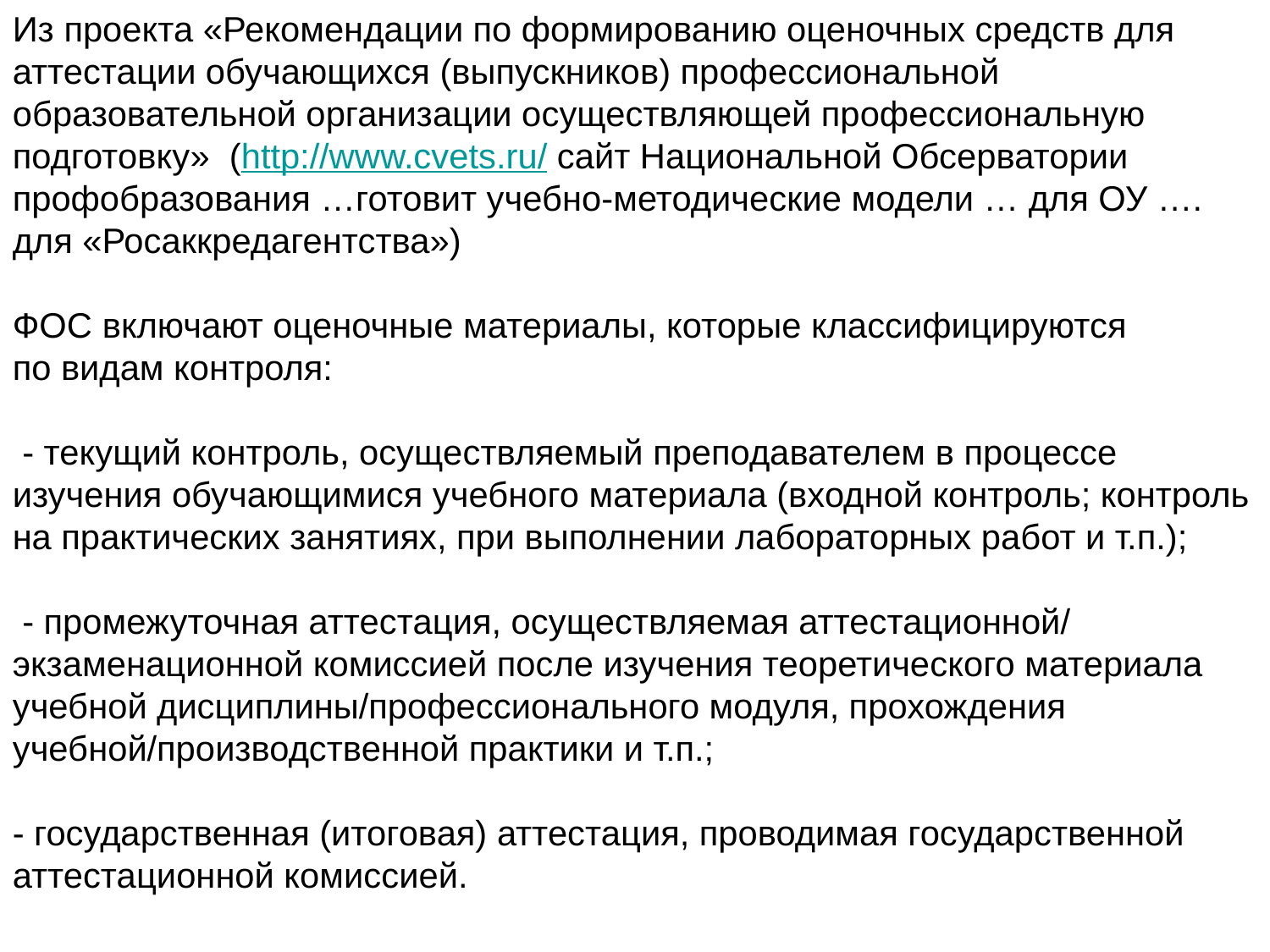

Из проекта «Рекомендации по формированию оценочных средств для аттестации обучающихся (выпускников) профессиональной образовательной организации осуществляющей профессиональную подготовку»  (http://www.cvets.ru/ сайт Национальной Обсерватории профобразования …готовит учебно-методические модели … для ОУ …. для «Росаккредагентства»)

ФОС включают оценочные материалы, которые классифицируются
по видам контроля:

 - текущий контроль, осуществляемый преподавателем в процессе
изучения обучающимися учебного материала (входной контроль; контроль
на практических занятиях, при выполнении лабораторных работ и т.п.);

 - промежуточная аттестация, осуществляемая аттестационной/
экзаменационной комиссией после изучения теоретического материала
учебной дисциплины/профессионального модуля, прохождения
учебной/производственной практики и т.п.;

- государственная (итоговая) аттестация, проводимая государственной
аттестационной комиссией.